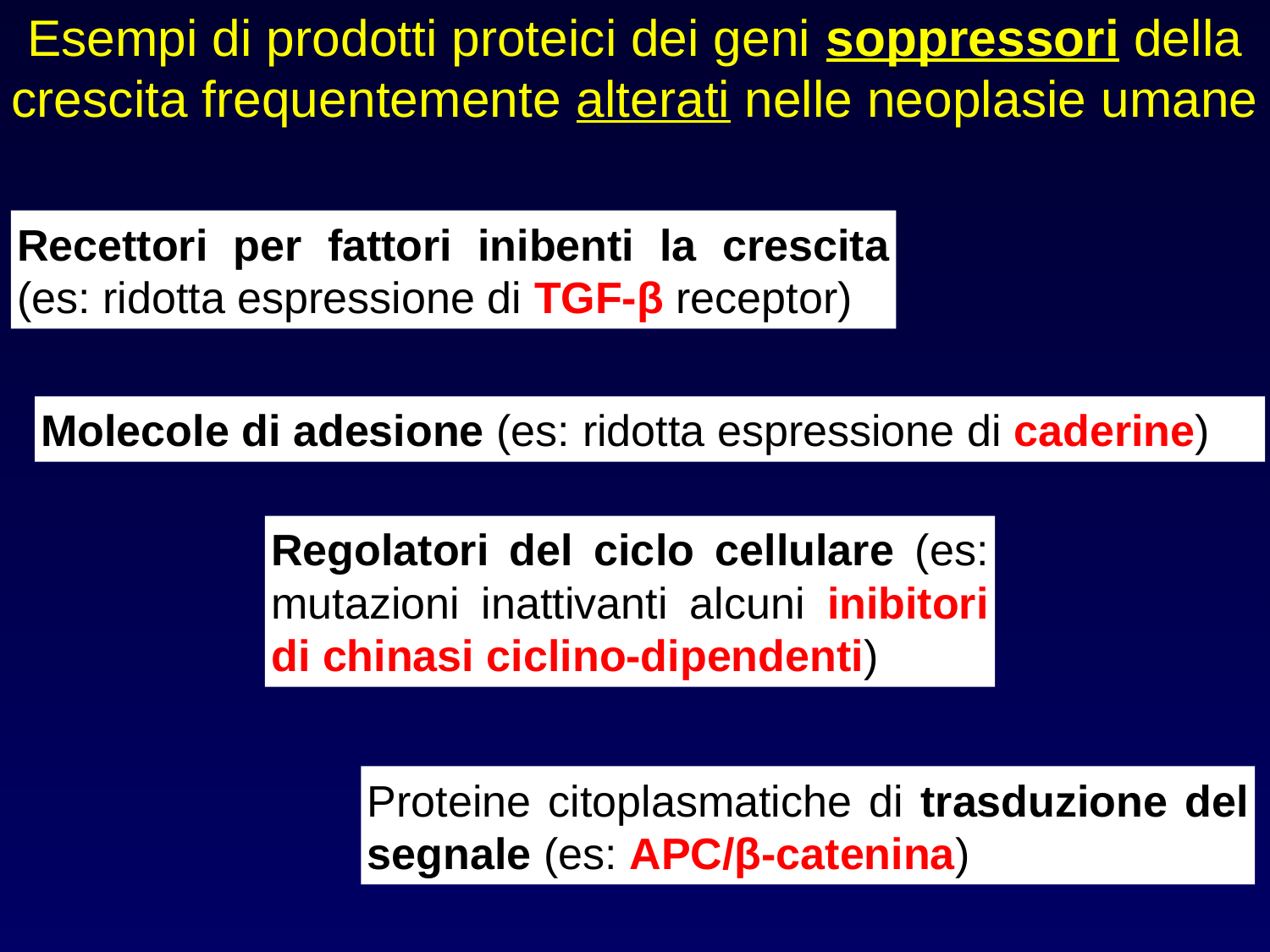

# Esempi di prodotti proteici dei geni soppressori della crescita frequentemente alterati nelle neoplasie umane
Recettori per fattori inibenti la crescita (es: ridotta espressione di TGF-β receptor)
Molecole di adesione (es: ridotta espressione di caderine)
Regolatori del ciclo cellulare (es: mutazioni inattivanti alcuni inibitori di chinasi ciclino-dipendenti)
Proteine citoplasmatiche di trasduzione del segnale (es: APC/β-catenina)